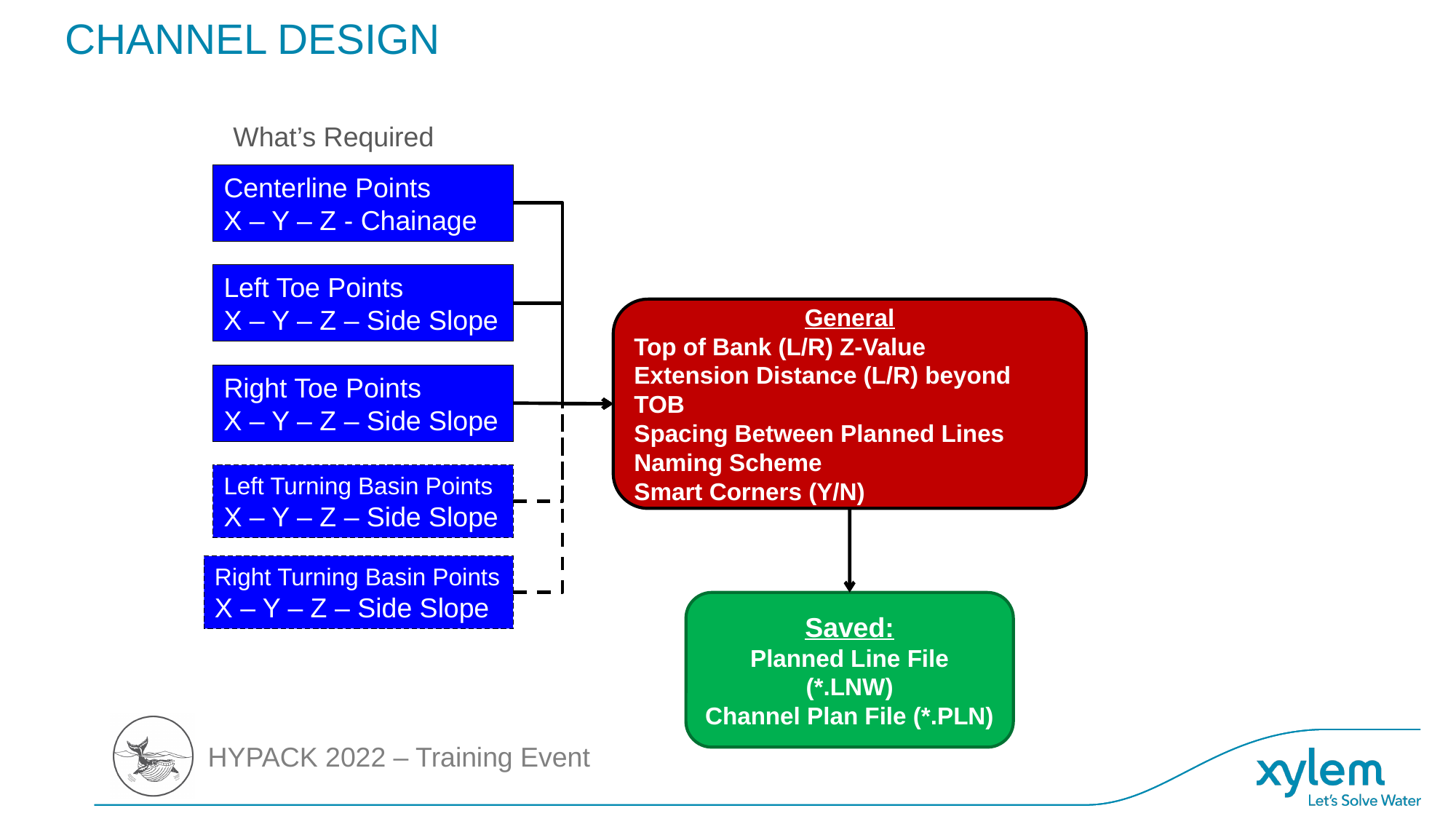

# CHANNEL DESIGN
What’s Required
Centerline Points
X – Y – Z - Chainage
Left Toe Points
X – Y – Z – Side Slope
General
Top of Bank (L/R) Z-Value
Extension Distance (L/R) beyond TOB
Spacing Between Planned Lines
Naming Scheme
Smart Corners (Y/N)
Right Toe Points
X – Y – Z – Side Slope
Left Turning Basin Points
X – Y – Z – Side Slope
Right Turning Basin Points
X – Y – Z – Side Slope
Saved:
Planned Line File (*.LNW)
Channel Plan File (*.PLN)